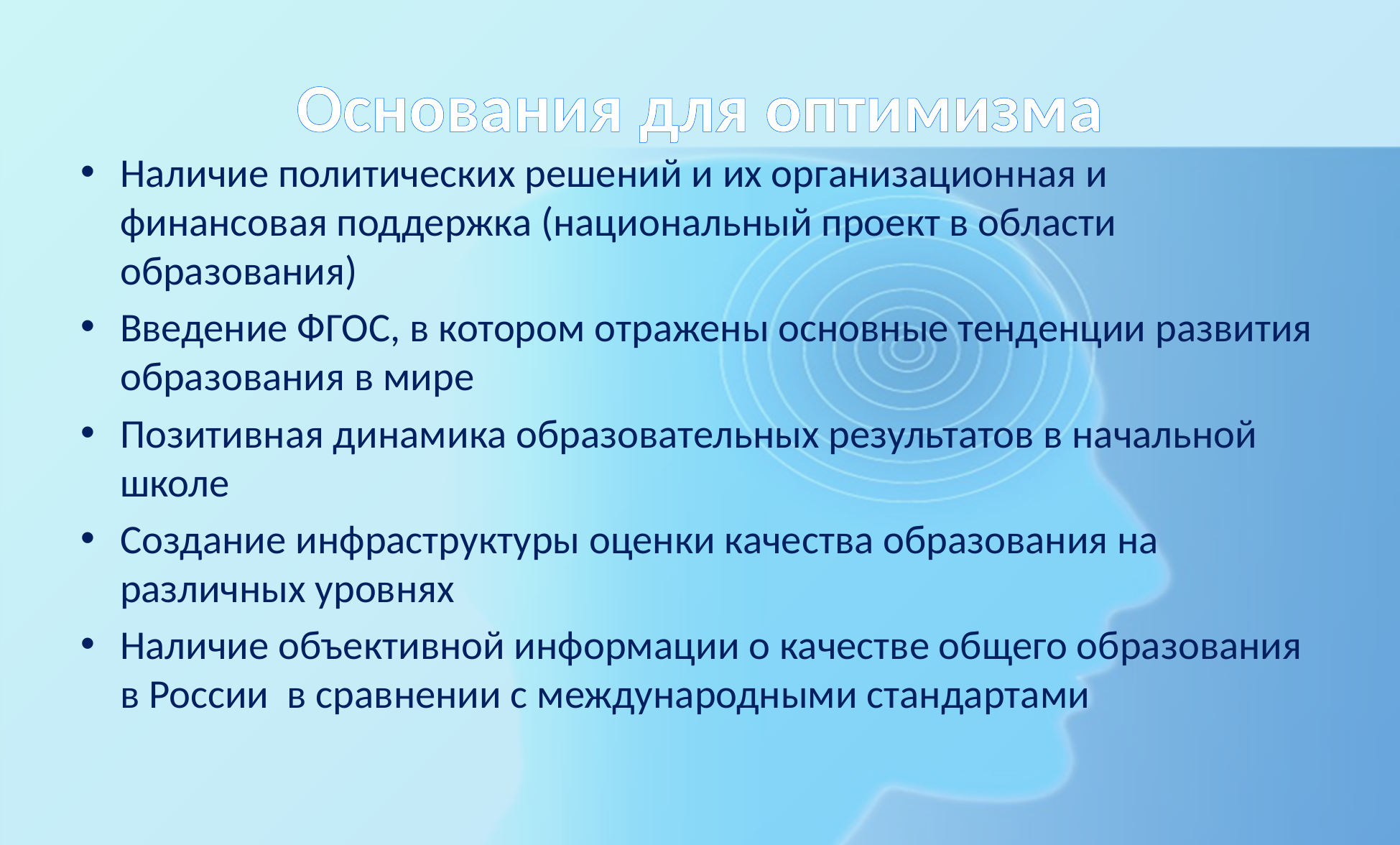

# Основания для оптимизма
Наличие политических решений и их организационная и финансовая поддержка (национальный проект в области образования)
Введение ФГОС, в котором отражены основные тенденции развития образования в мире
Позитивная динамика образовательных результатов в начальной школе
Создание инфраструктуры оценки качества образования на различных уровнях
Наличие объективной информации о качестве общего образования в России  в сравнении с международными стандартами